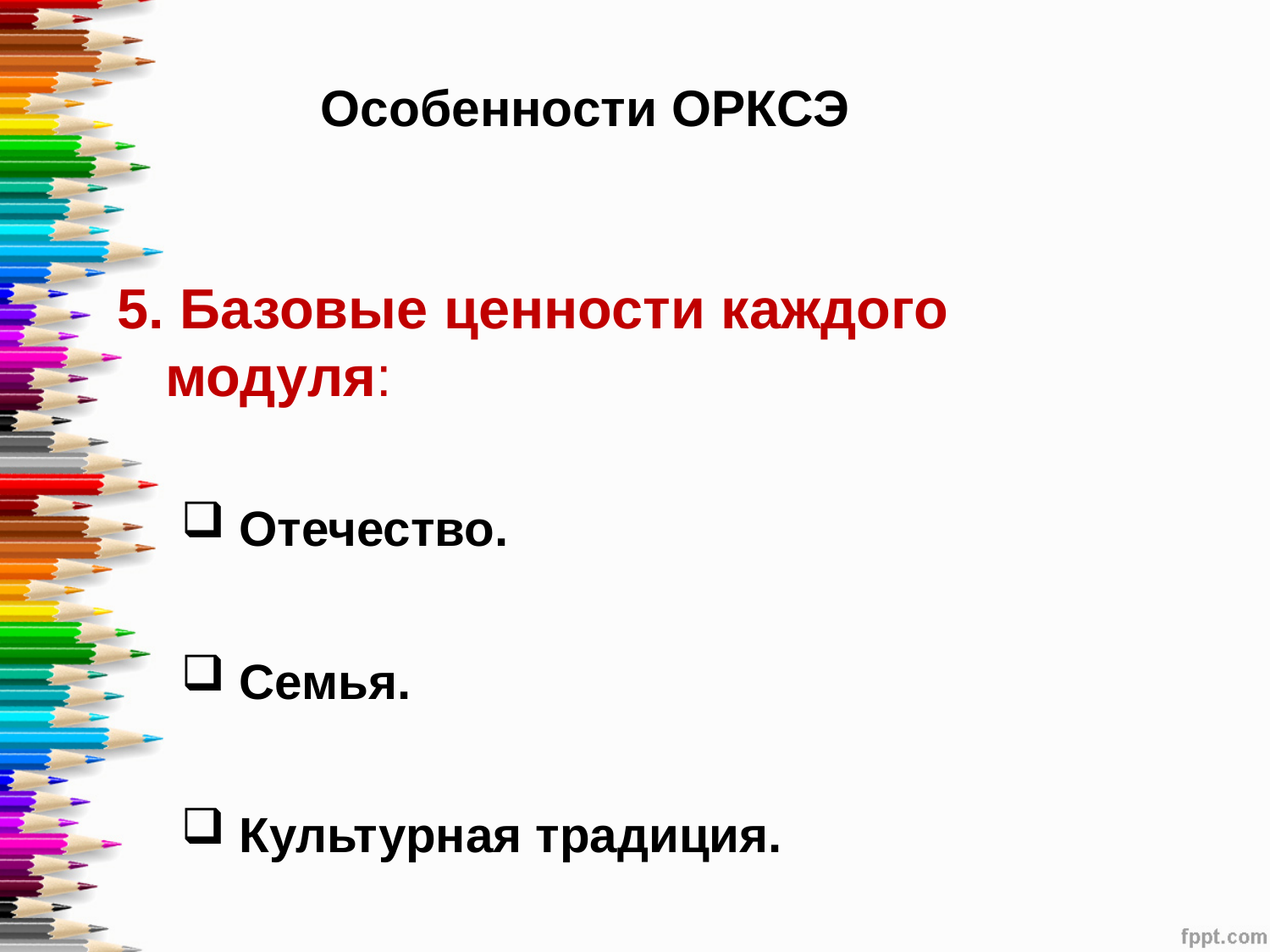

# Особенности ОРКСЭ
5. Базовые ценности каждого модуля:

 Отечество.

 Семья.

 Культурная традиция.